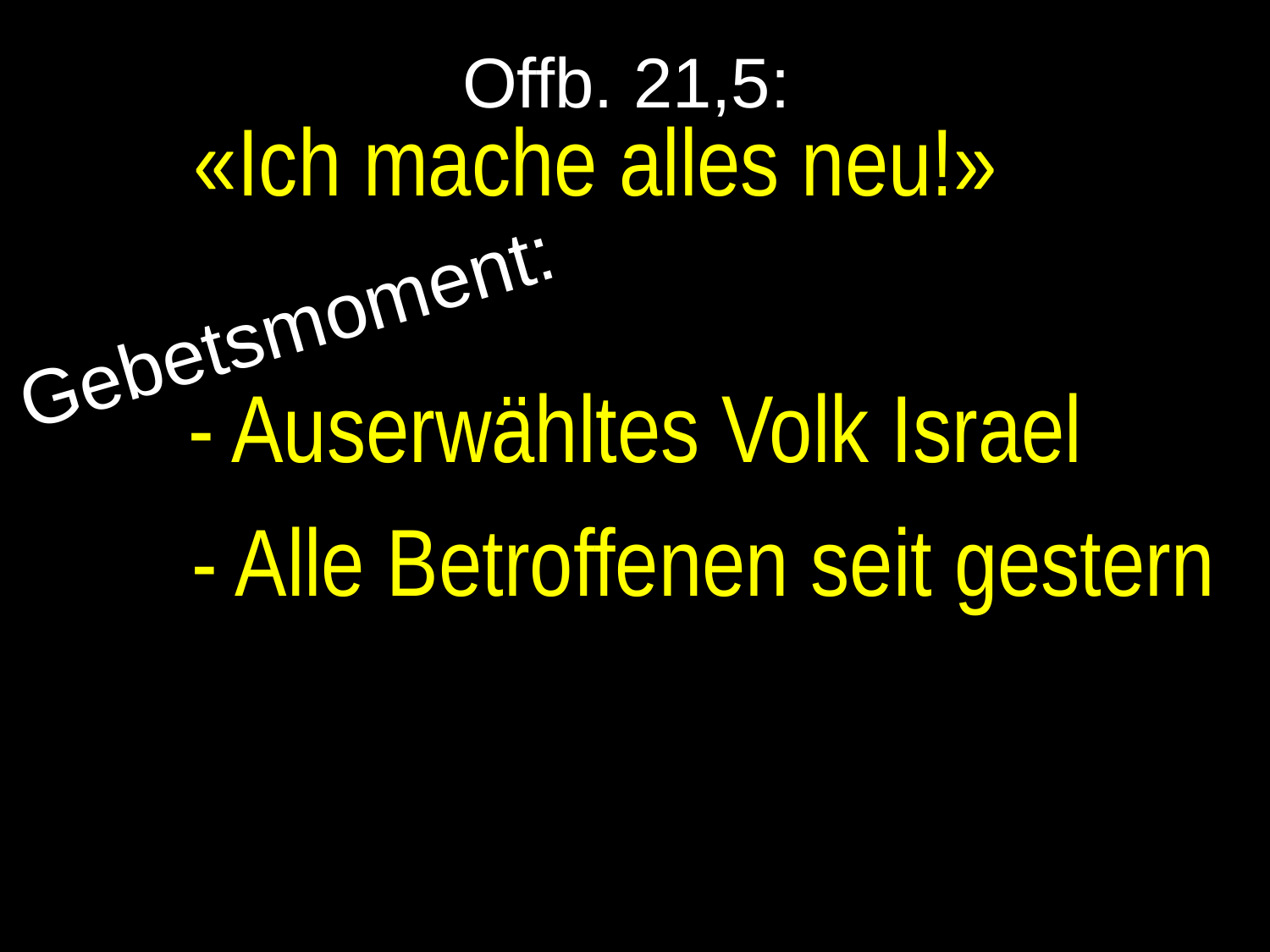

# Offb. 21,5:

«Ich mache alles neu!»

		- Auserwähltes Volk Israel
	      - Alle Betroffenen seit gestern
Gebetsmoment: